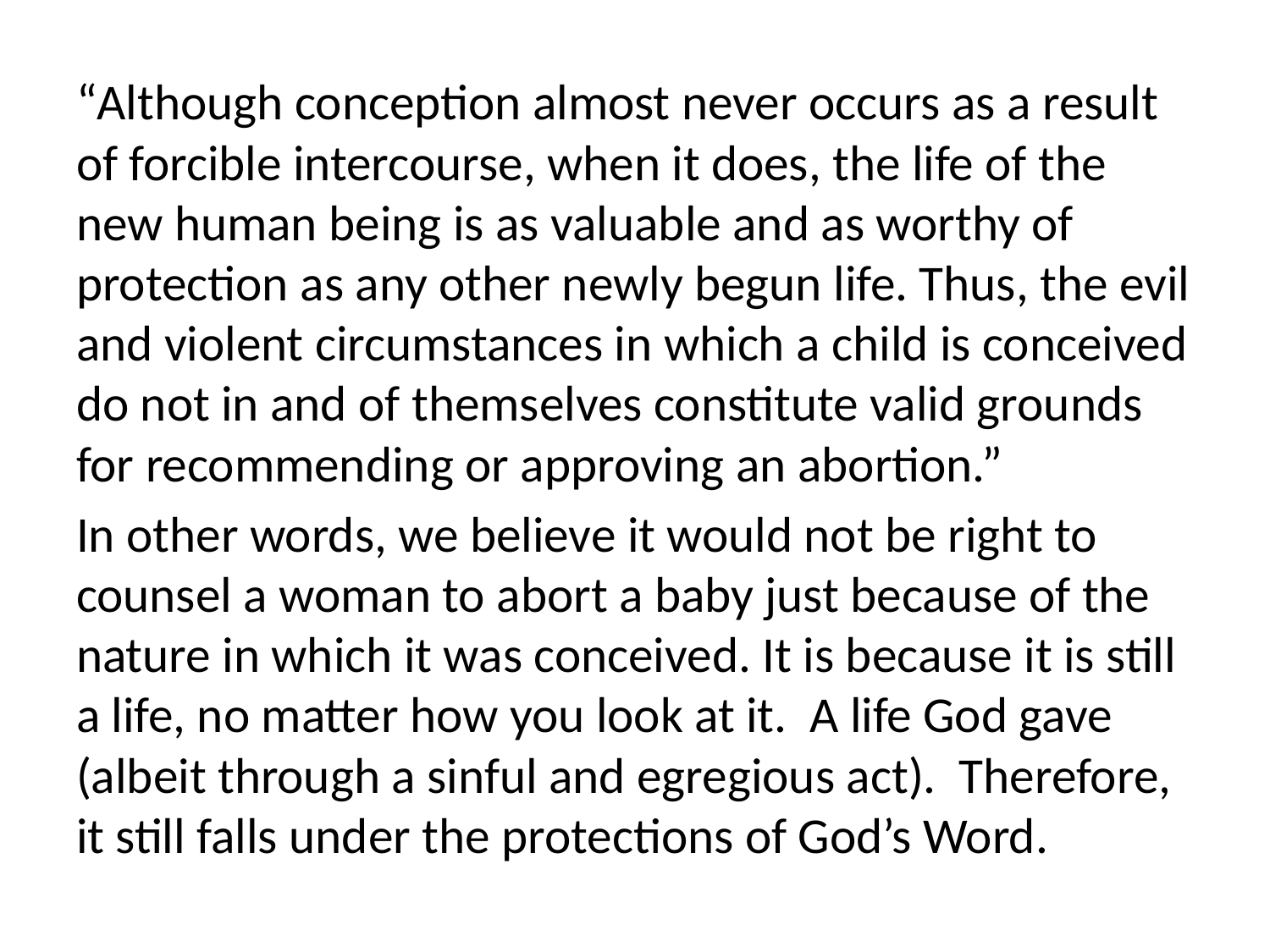

“Although conception almost never occurs as a result of forcible intercourse, when it does, the life of the new human being is as valuable and as worthy of protection as any other newly begun life. Thus, the evil and violent circumstances in which a child is conceived do not in and of themselves constitute valid grounds for recommending or approving an abortion.”
In other words, we believe it would not be right to counsel a woman to abort a baby just because of the nature in which it was conceived. It is because it is still a life, no matter how you look at it.  A life God gave (albeit through a sinful and egregious act).  Therefore, it still falls under the protections of God’s Word.